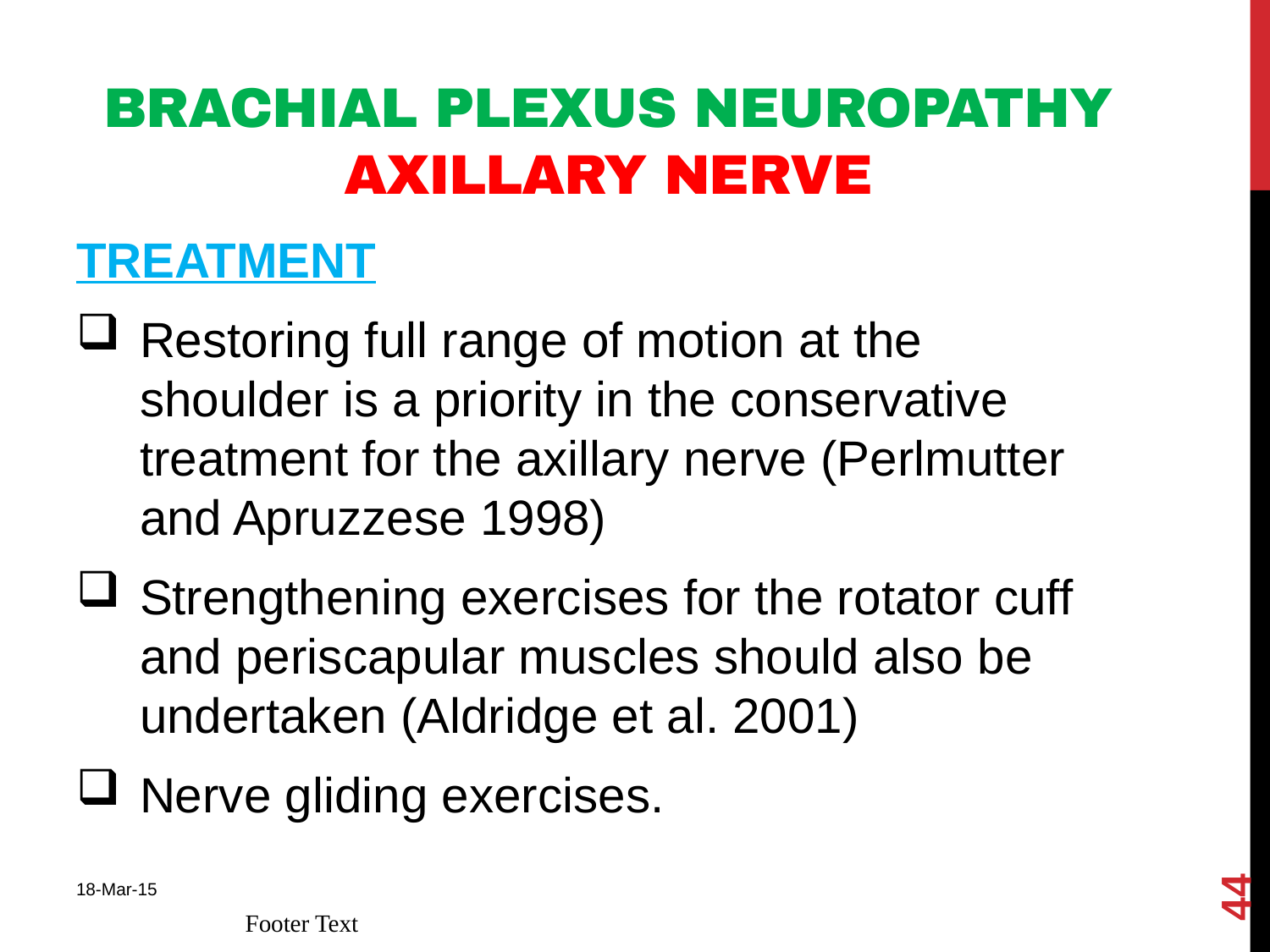

# BRACHIAL PLEXUS NEUROPATHY Axillary nerve
TREATMENT
Restoring full range of motion at the shoulder is a priority in the conservative treatment for the axillary nerve (Perlmutter and Apruzzese 1998)
Strengthening exercises for the rotator cuff and periscapular muscles should also be undertaken (Aldridge et al. 2001)
Nerve gliding exercises.

44
18-Mar-15
Footer Text